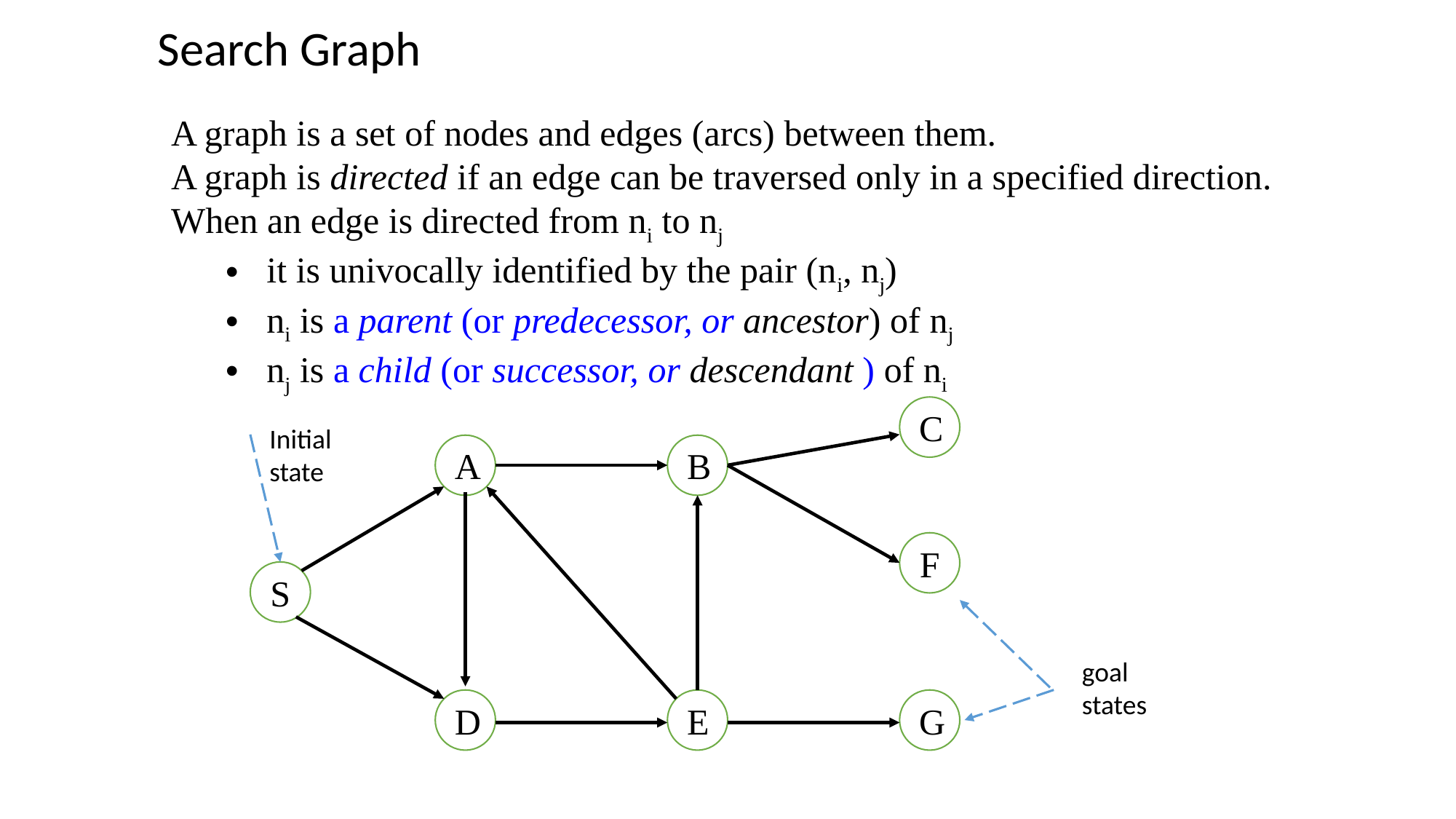

Search Graph

A graph is a set of nodes and edges (arcs) between them.
A graph is directed if an edge can be traversed only in a specified direction.
When an edge is directed from ni to nj
it is univocally identified by the pair (ni, nj)
ni is a parent (or predecessor, or ancestor) of nj
nj is a child (or successor, or descendant ) of ni
C
Initial state
A
B
F
S
goal states
G
D
E